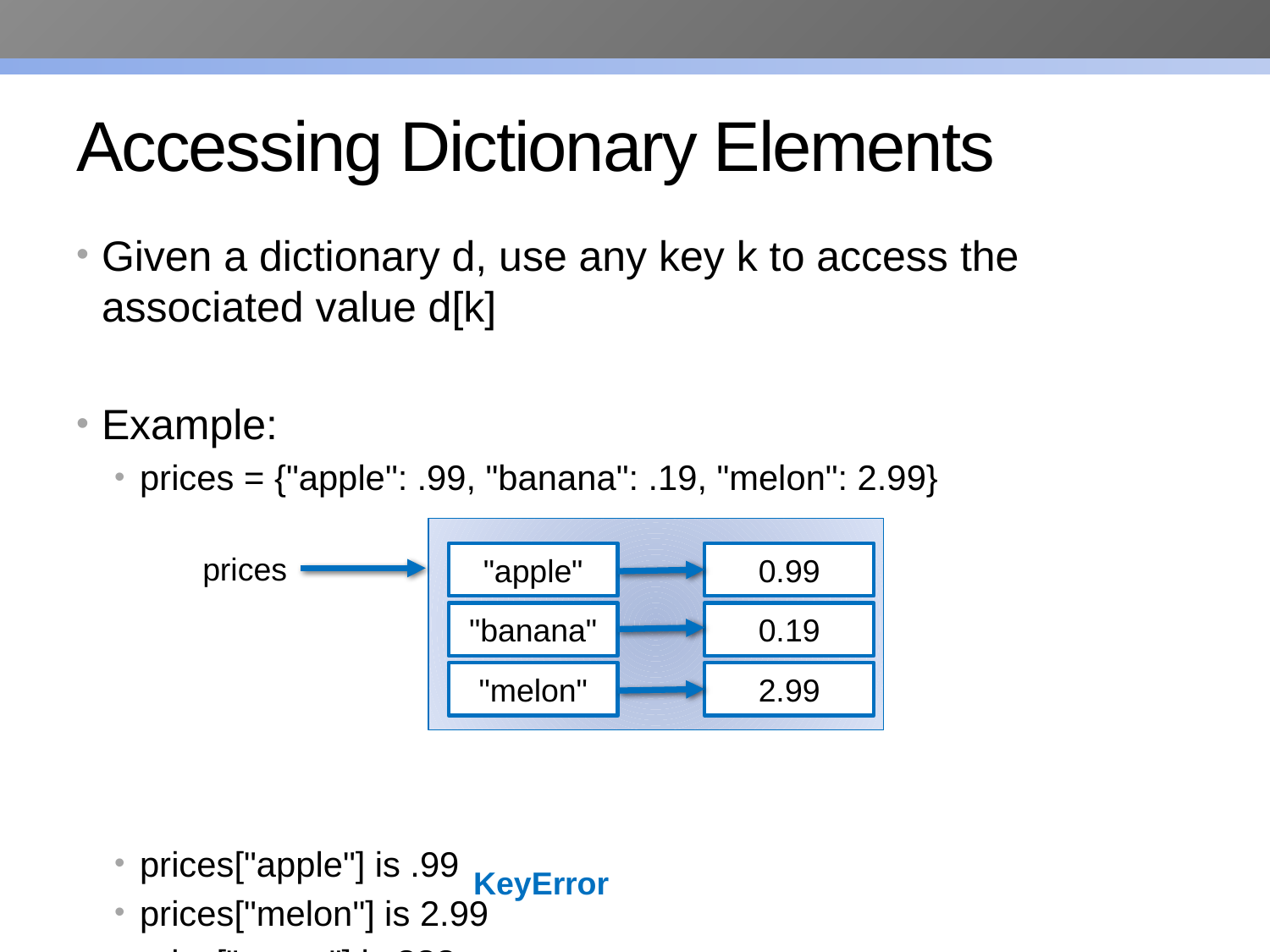

# Accessing Dictionary Elements
Given a dictionary d, use any key k to access the associated value d[k]

Example:
prices = {"apple": .99, "banana": .19, "melon": 2.99}

prices["apple"] is .99
prices["melon"] is 2.99
price["grape"] is ???

prices
"apple"
0.99
"banana"
0.19
"melon"
2.99
KeyError